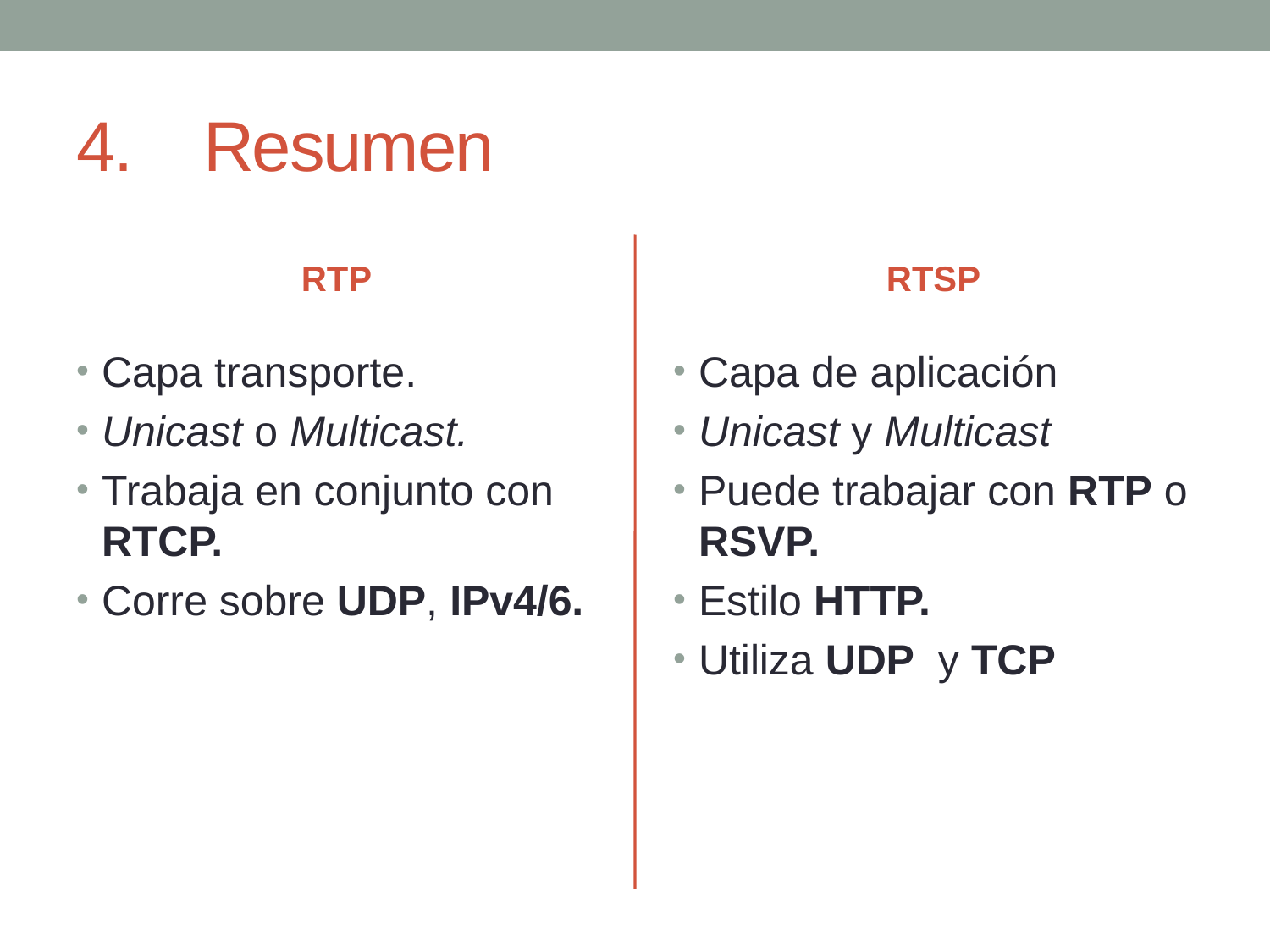

# 4.	Resumen
RTP
RTSP
Capa transporte.
Unicast o Multicast.
Trabaja en conjunto con RTCP.
Corre sobre UDP, IPv4/6.
Capa de aplicación
Unicast y Multicast
Puede trabajar con RTP o RSVP.
Estilo HTTP.
Utiliza UDP  y TCP